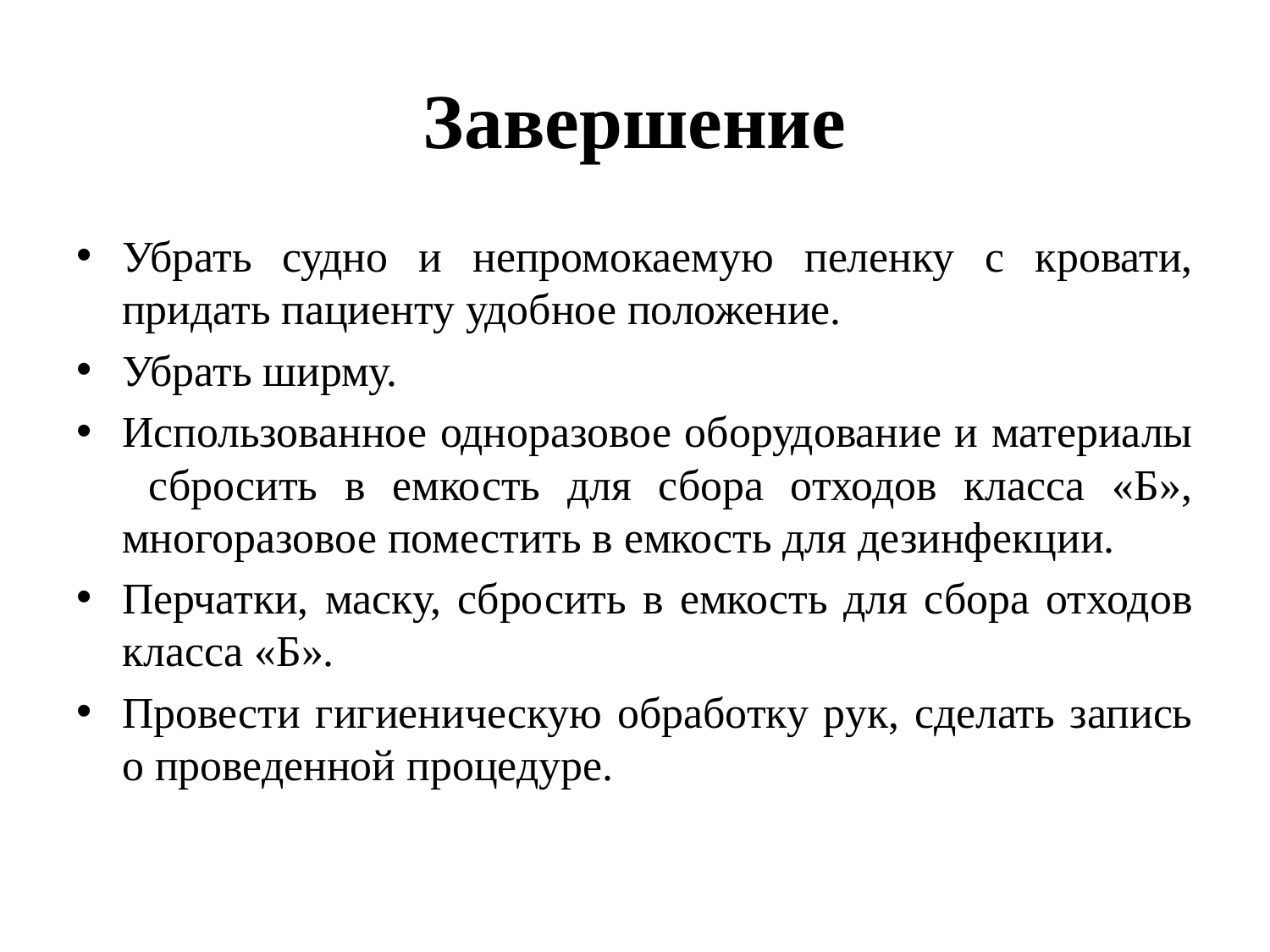

# Завершение
Убрать судно и непромокаемую пеленку с кровати, придать пациенту удобное положение.
Убрать ширму.
Использованное одноразовое оборудование и материалы  сбросить в емкость для сбора отходов класса «Б», многоразовое поместить в емкость для дезинфекции.
Перчатки, маску, сбросить в емкость для сбора отходов класса «Б».
Провести гигиеническую обработку рук, сделать запись о проведенной процедуре.